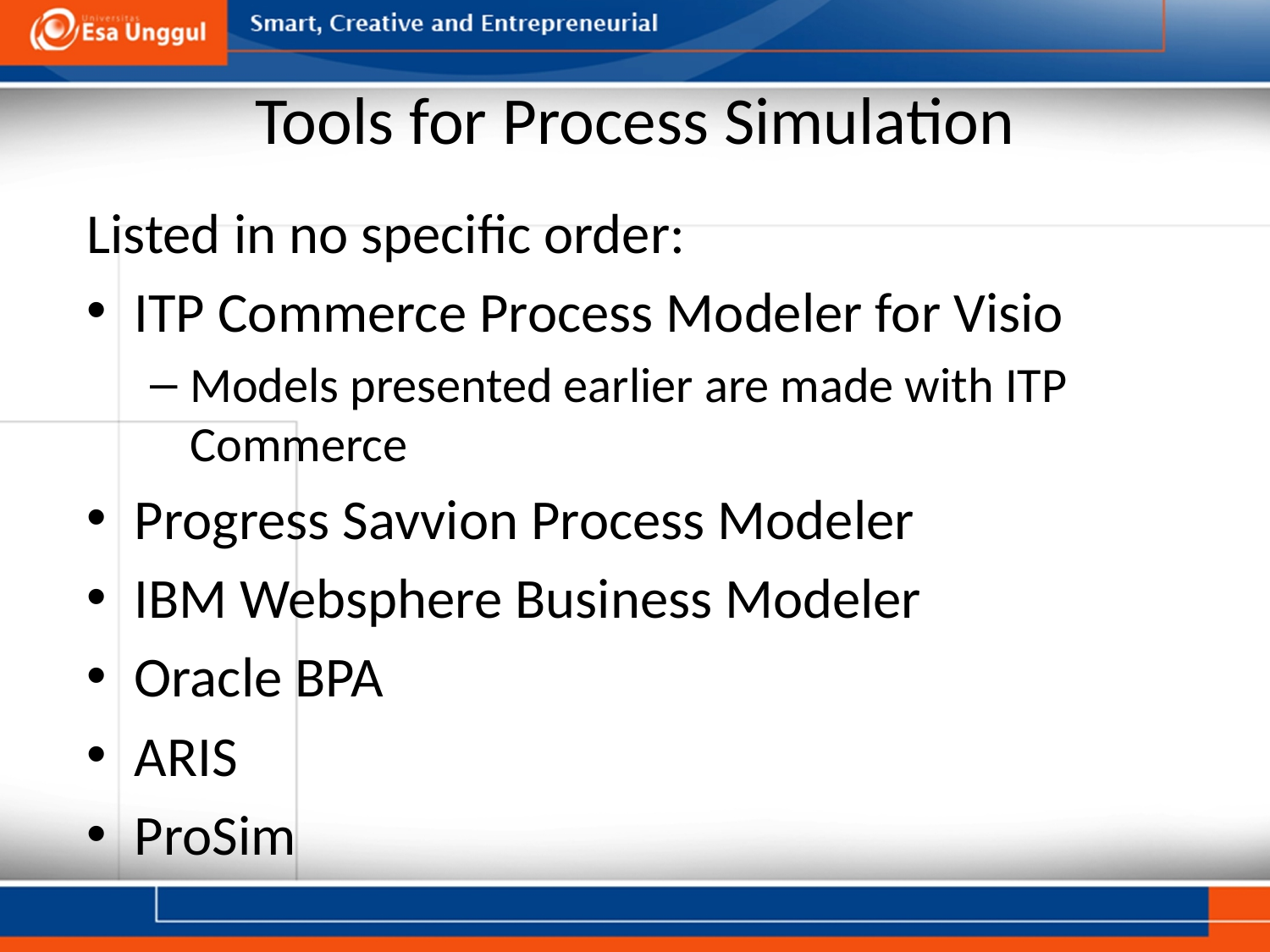

# Tools for Process Simulation
Listed in no specific order:
ITP Commerce Process Modeler for Visio
Models presented earlier are made with ITP Commerce
Progress Savvion Process Modeler
IBM Websphere Business Modeler
Oracle BPA
ARIS
ProSim